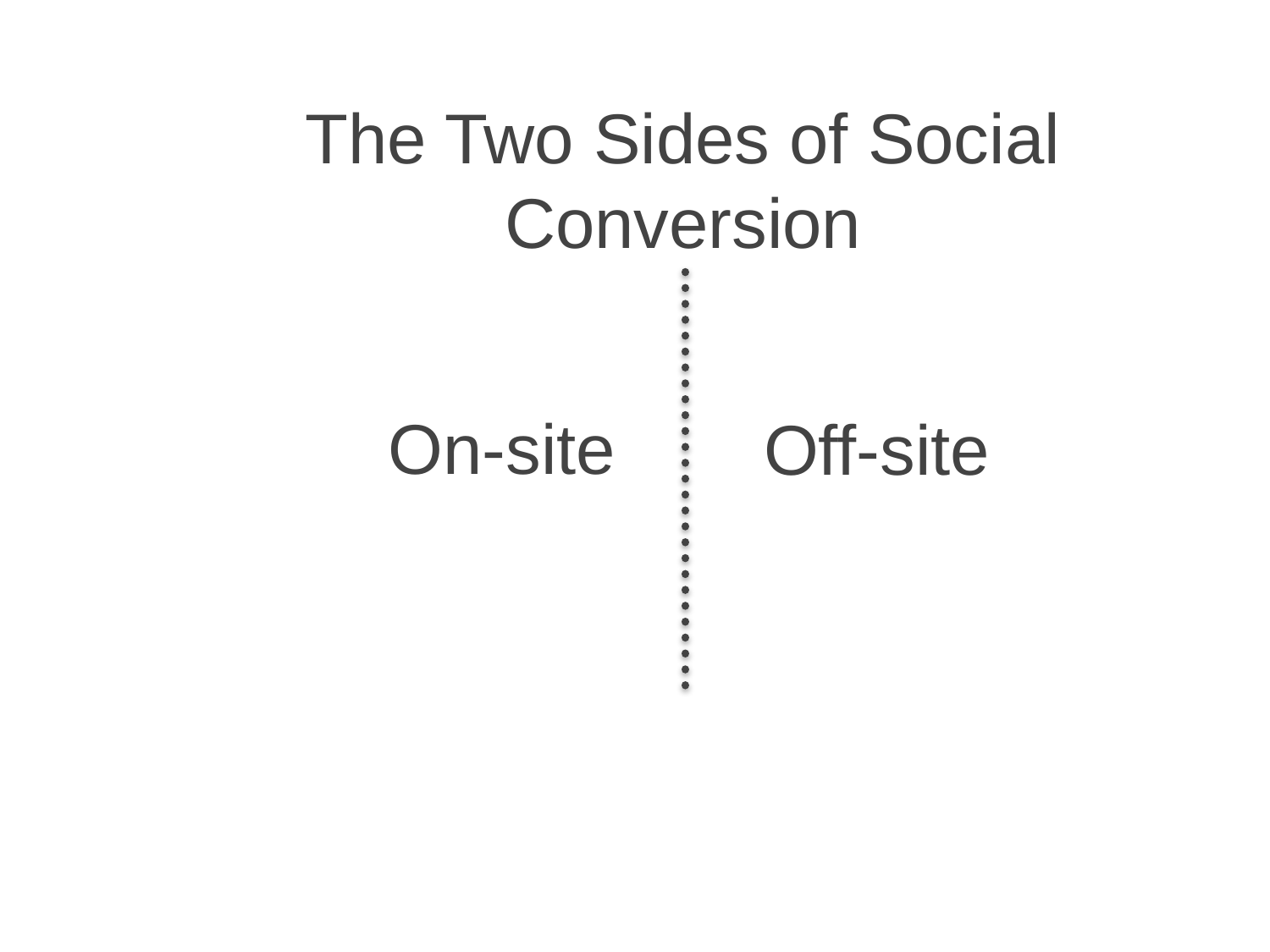

The Two Sides of Social Conversion
On-site
Off-site